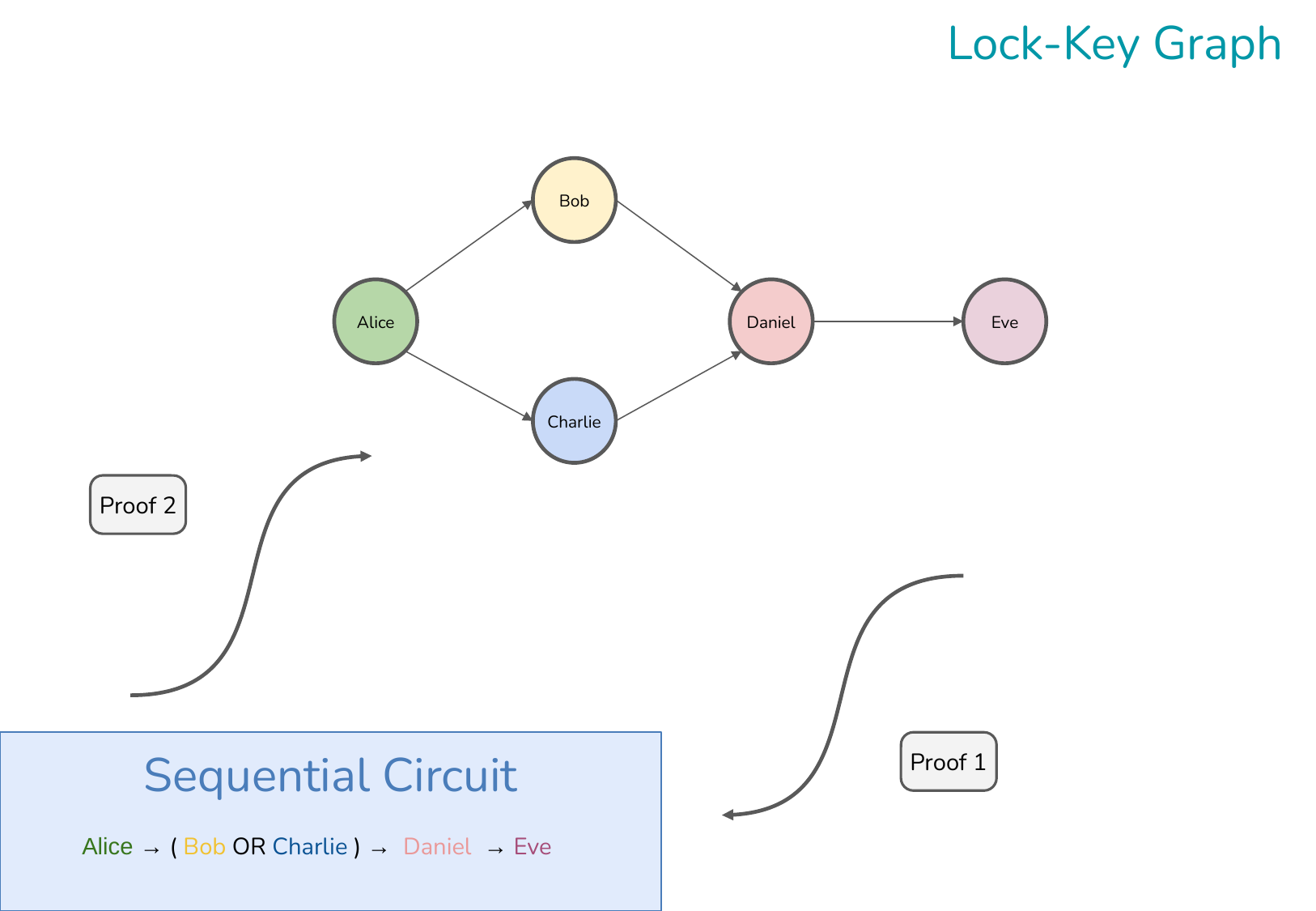

Lock-Key Graph
Bob
Alice
Daniel
Eve
Charlie

Proof 2

Sequential Circuit
Proof 1
Alice → ( Bob OR Charlie ) →  Daniel  → Eve